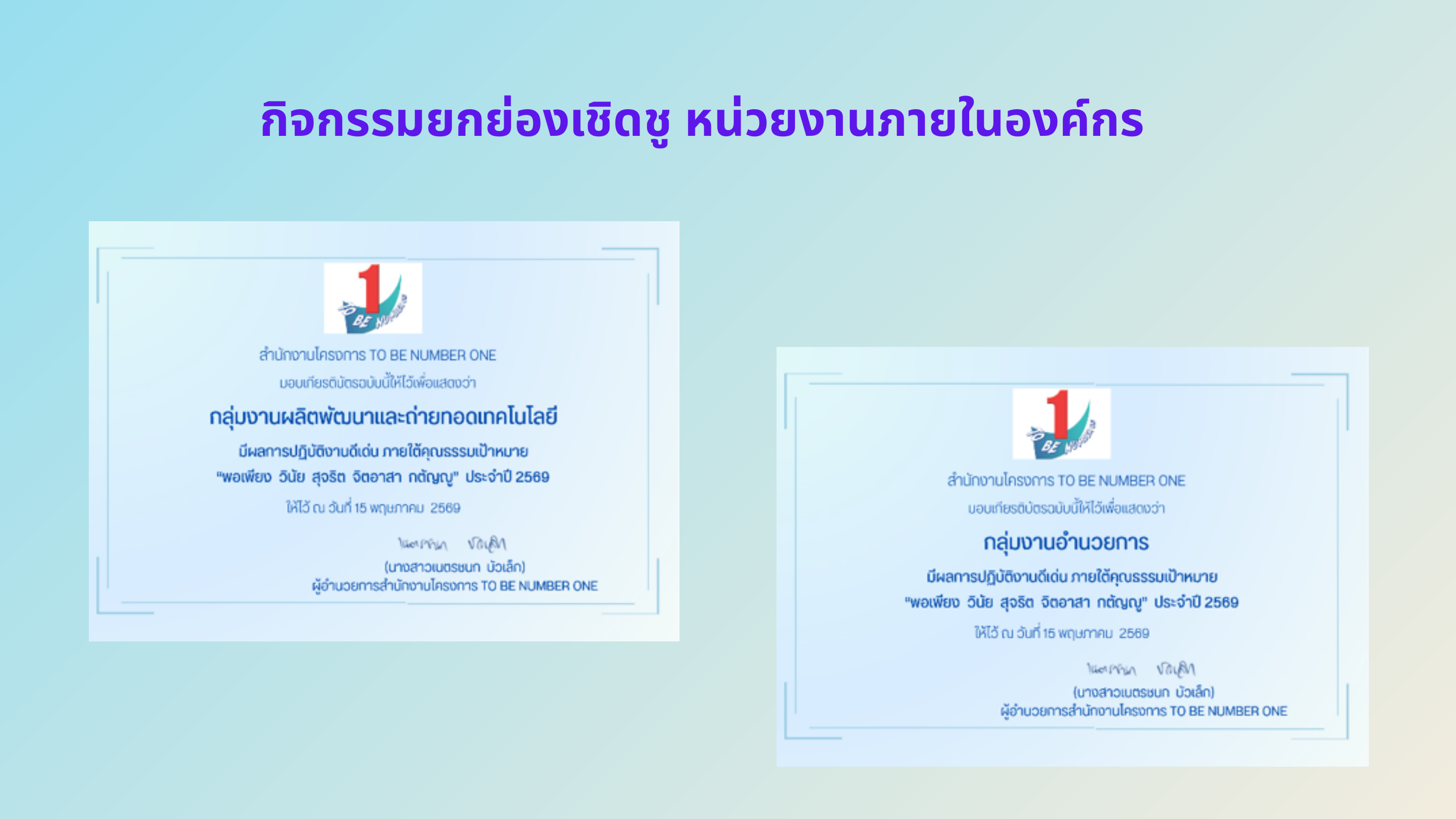

กิจกรรมยกย่องเชิดชู หน่วยงานภายในองค์กร